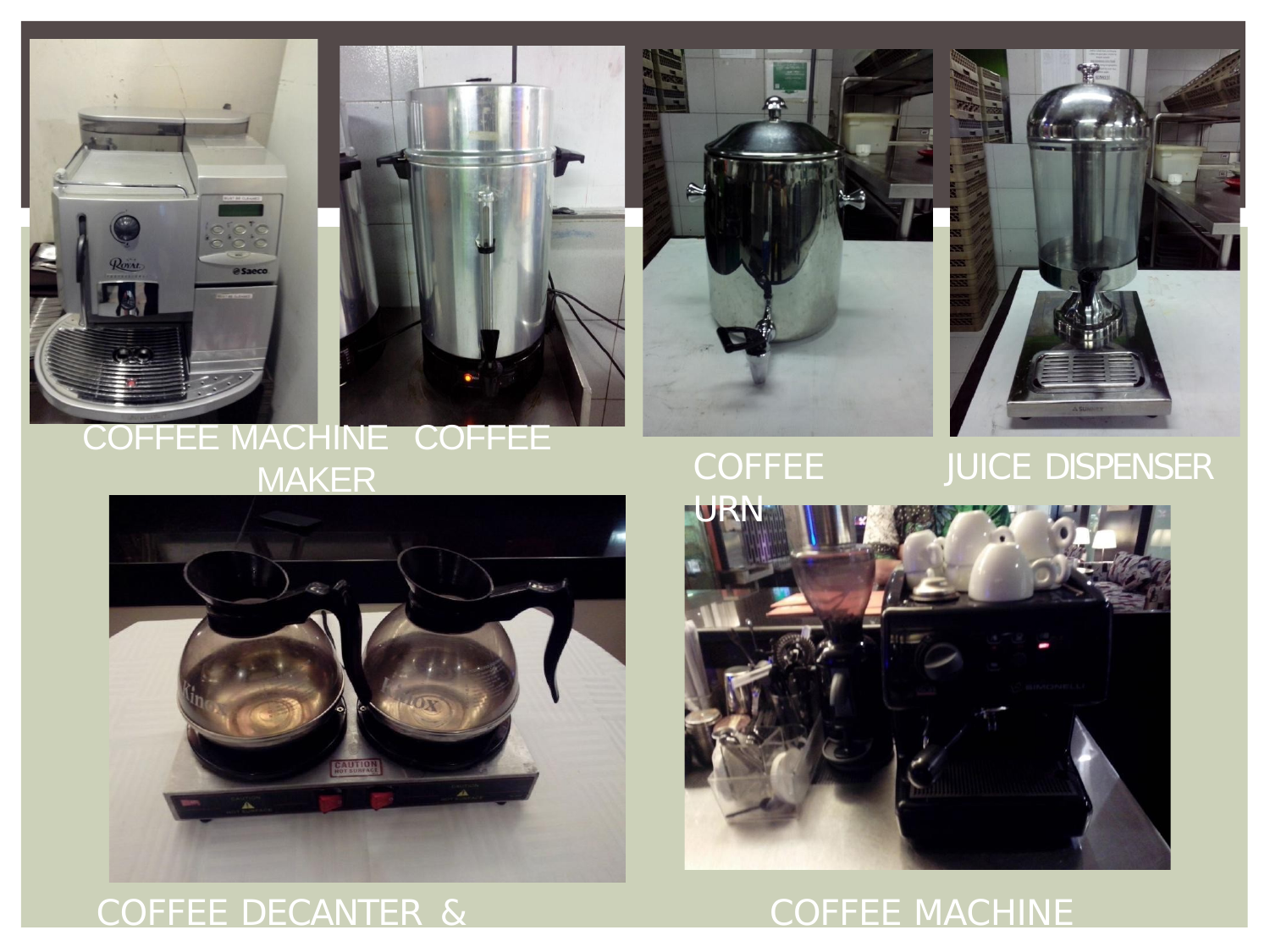

# COFFEE MACHINE	COFFEE MAKER
COFFEE URN
JUICE DISPENSER

COFFEE DECANTER	& WARMER
COFFEE MACHINE